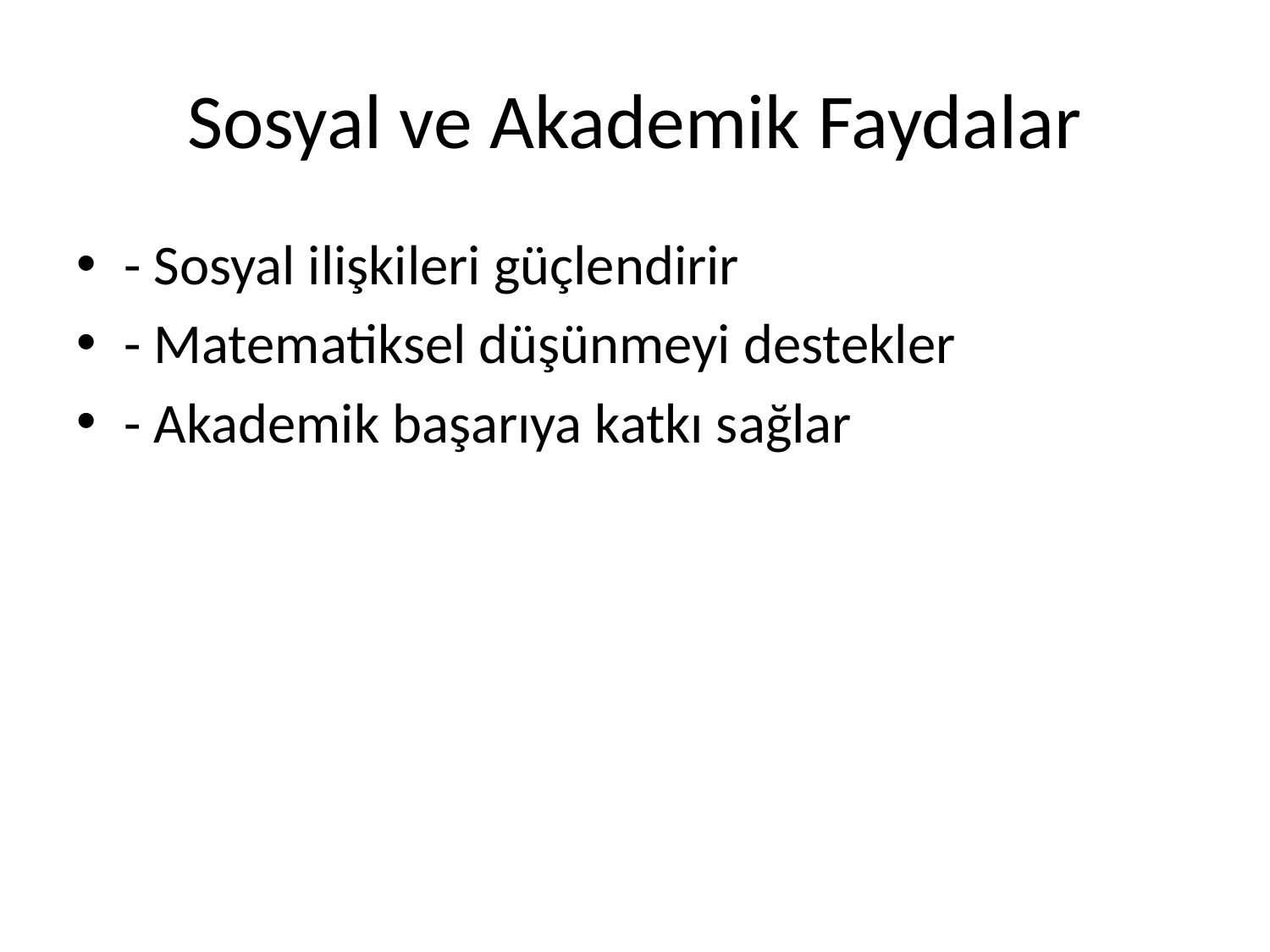

# Sosyal ve Akademik Faydalar
- Sosyal ilişkileri güçlendirir
- Matematiksel düşünmeyi destekler
- Akademik başarıya katkı sağlar